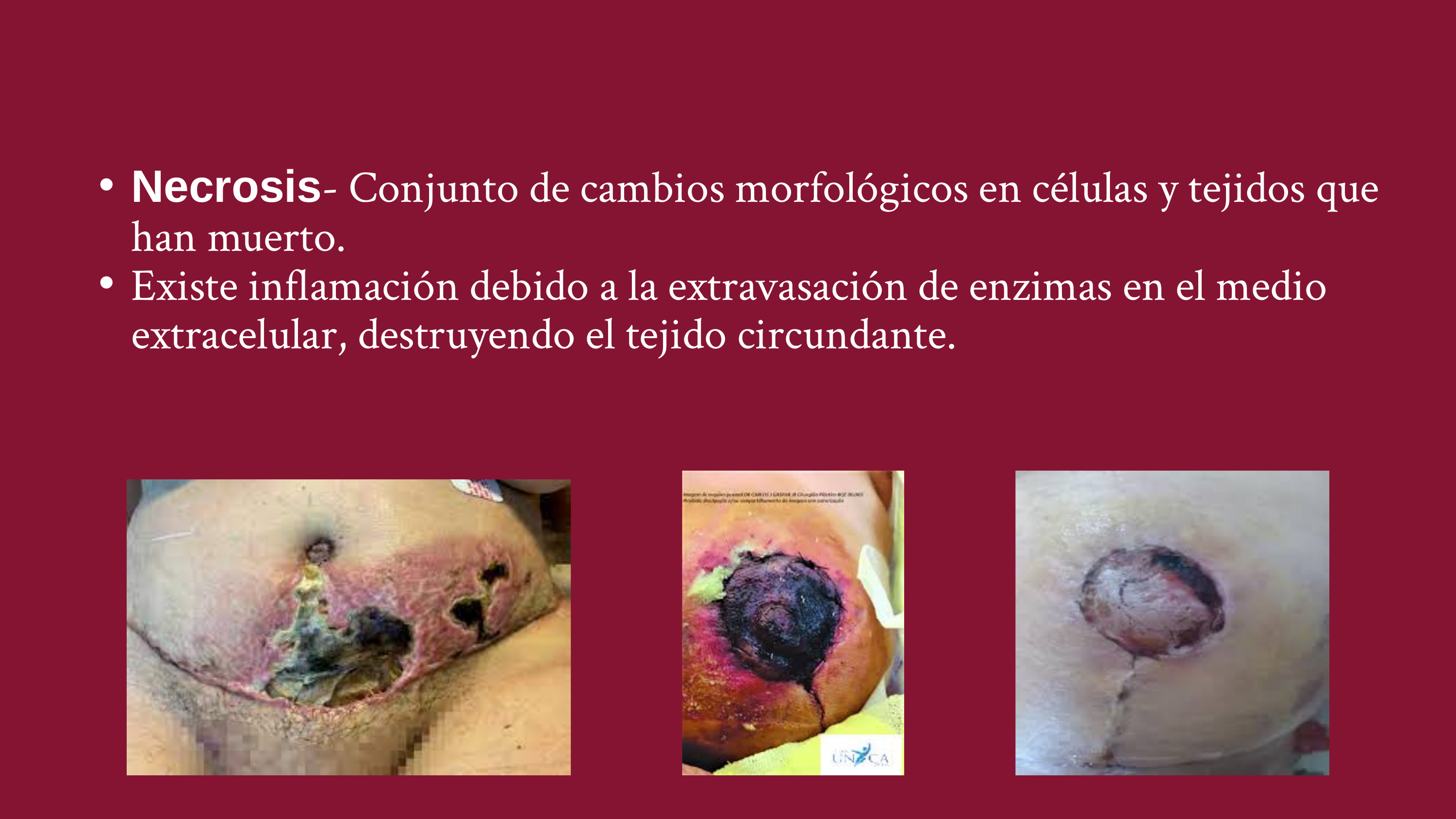

Necrosis- Conjunto de cambios morfológicos en células y tejidos que han muerto.
Existe inflamación debido a la extravasación de enzimas en el medio extracelular, destruyendo el tejido circundante.